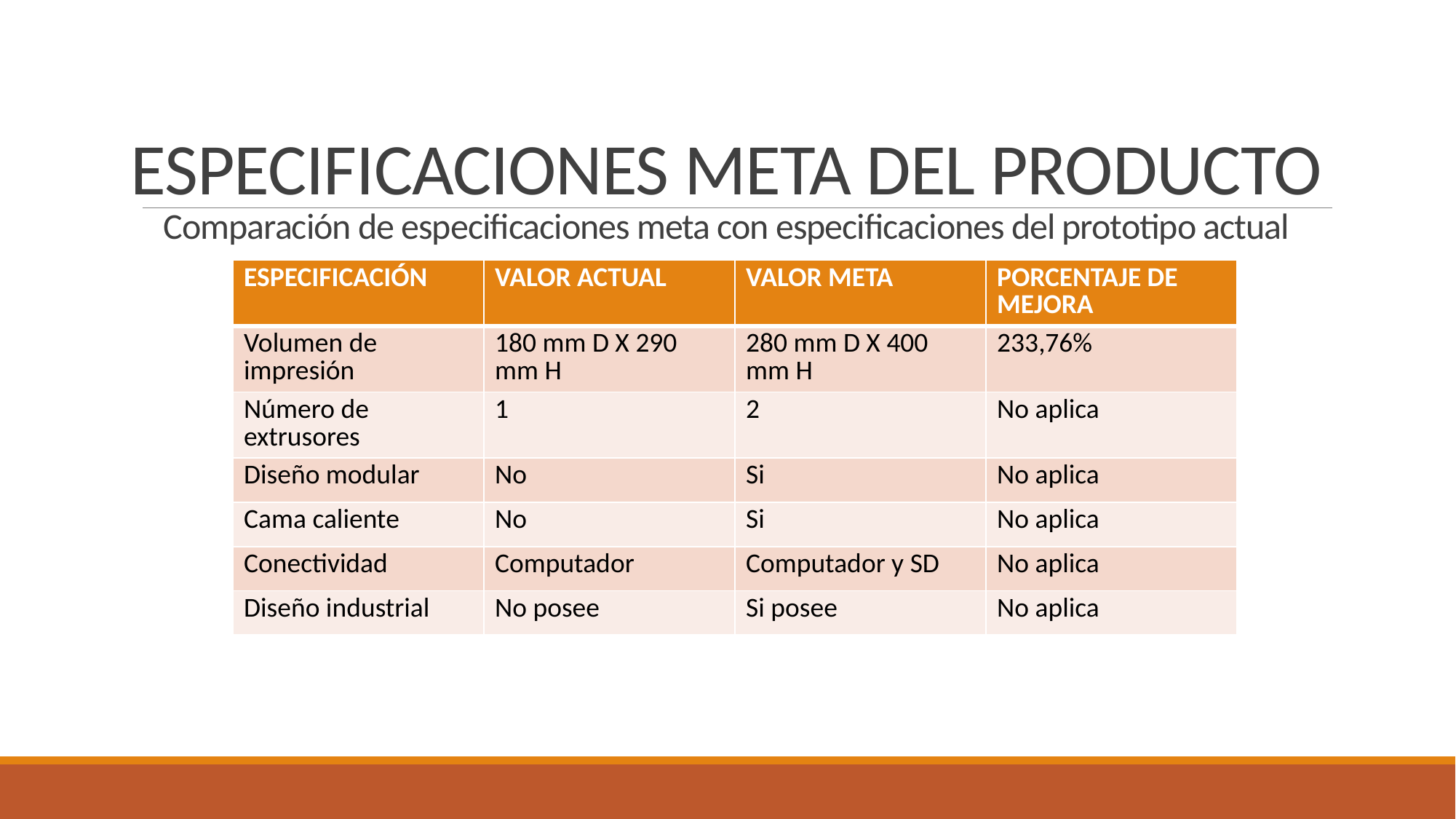

# ESPECIFICACIONES META DEL PRODUCTO Comparación de especificaciones meta con especificaciones del prototipo actual
| ESPECIFICACIÓN | VALOR ACTUAL | VALOR META | PORCENTAJE DE MEJORA |
| --- | --- | --- | --- |
| Volumen de impresión | 180 mm D X 290 mm H | 280 mm D X 400 mm H | 233,76% |
| Número de extrusores | 1 | 2 | No aplica |
| Diseño modular | No | Si | No aplica |
| Cama caliente | No | Si | No aplica |
| Conectividad | Computador | Computador y SD | No aplica |
| Diseño industrial | No posee | Si posee | No aplica |